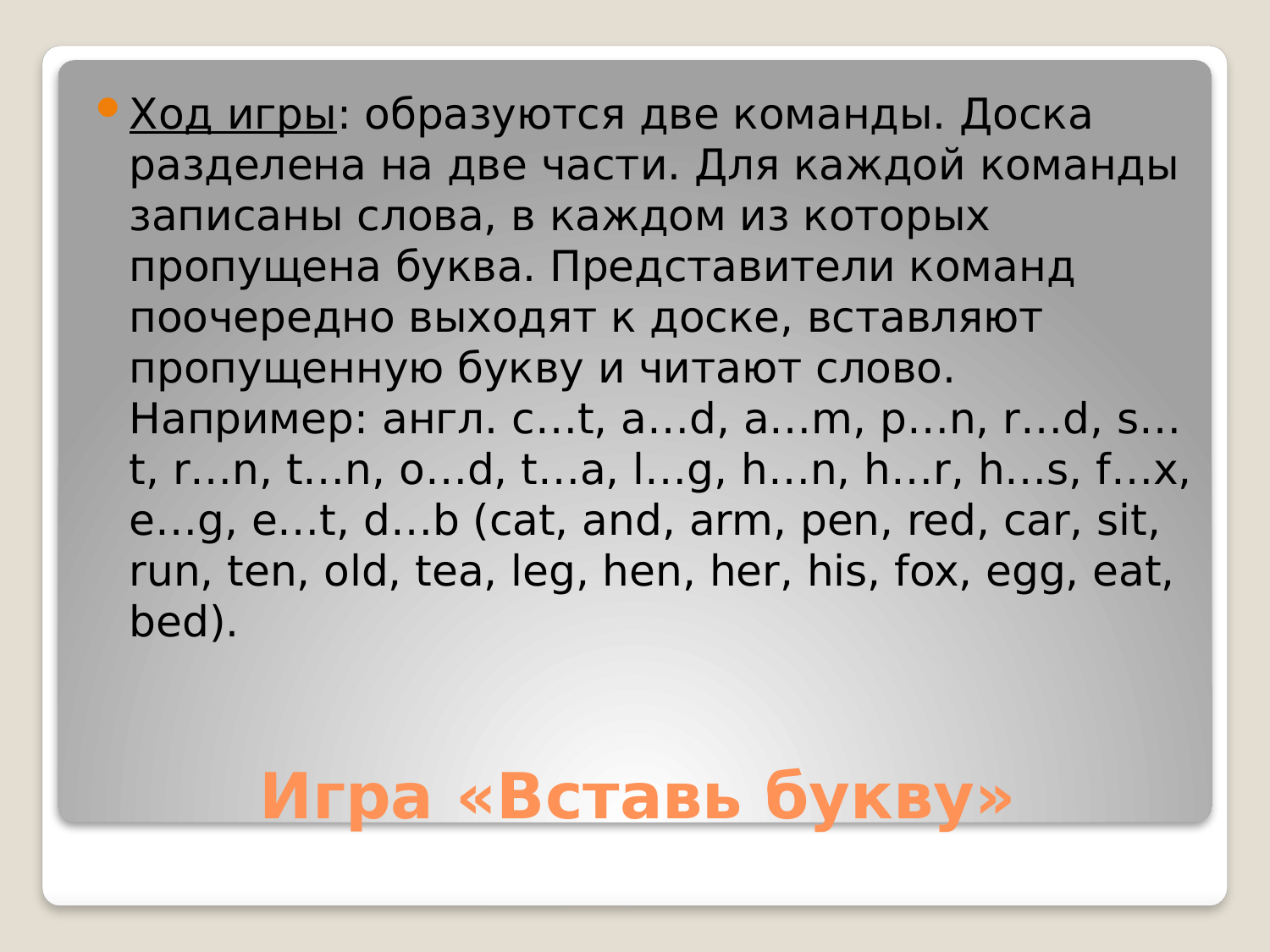

Ход игры: образуются две команды. Доска разделена на две части. Для каждой команды записаны слова, в каждом из которых пропущена буква. Представители команд поочередно выходят к доске, вставляют пропущенную букву и читают слово. Например: англ. c…t, a…d, a…m, p…n, r…d, s…t, r…n, t…n, o…d, t…a, l…g, h…n, h…r, h…s, f…x, e…g, e…t, d…b (cat, and, arm, pen, red, car, sit, run, ten, old, tea, leg, hen, her, his, fox, egg, eat, bed).

# Игра «Вставь букву»